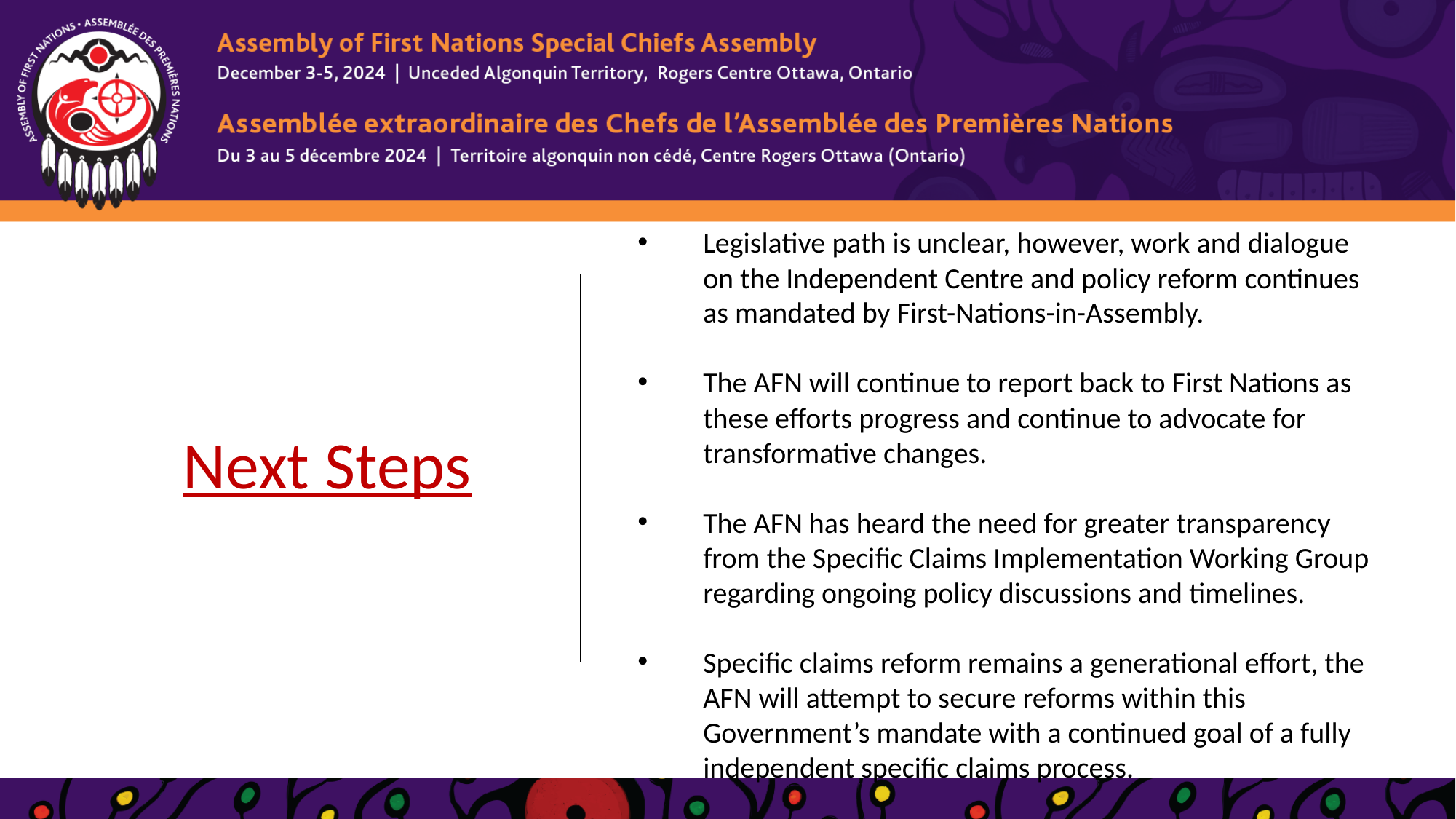

# Next Steps
Legislative path is unclear, however, work and dialogue on the Independent Centre and policy reform continues as mandated by First-Nations-in-Assembly. ​

The AFN will continue to report back to First Nations as these efforts progress and continue to advocate for transformative changes. ​

The AFN has heard the need for greater transparency from the Specific Claims Implementation Working Group regarding ongoing policy discussions and timelines. ​

Specific claims reform remains a generational effort, the AFN will attempt to secure reforms within this Government’s mandate with a continued goal of a fully independent specific claims process.